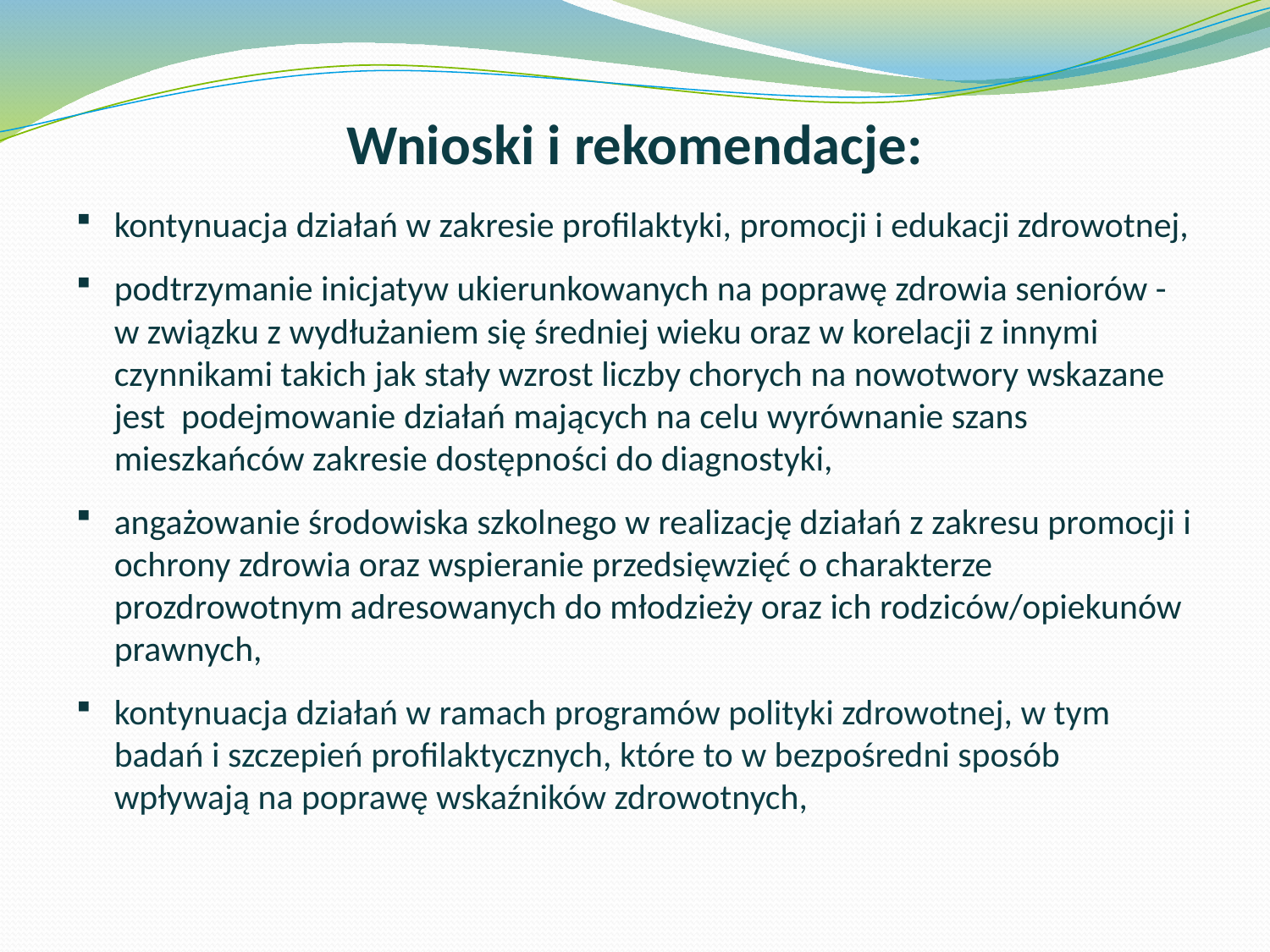

# Wnioski i rekomendacje:
kontynuacja działań w zakresie profilaktyki, promocji i edukacji zdrowotnej,
podtrzymanie inicjatyw ukierunkowanych na poprawę zdrowia seniorów - w związku z wydłużaniem się średniej wieku oraz w korelacji z innymi czynnikami takich jak stały wzrost liczby chorych na nowotwory wskazane jest  podejmowanie działań mających na celu wyrównanie szans mieszkańców zakresie dostępności do diagnostyki,
angażowanie środowiska szkolnego w realizację działań z zakresu promocji i ochrony zdrowia oraz wspieranie przedsięwzięć o charakterze prozdrowotnym adresowanych do młodzieży oraz ich rodziców/opiekunów prawnych,
kontynuacja działań w ramach programów polityki zdrowotnej, w tym badań i szczepień profilaktycznych, które to w bezpośredni sposób wpływają na poprawę wskaźników zdrowotnych,